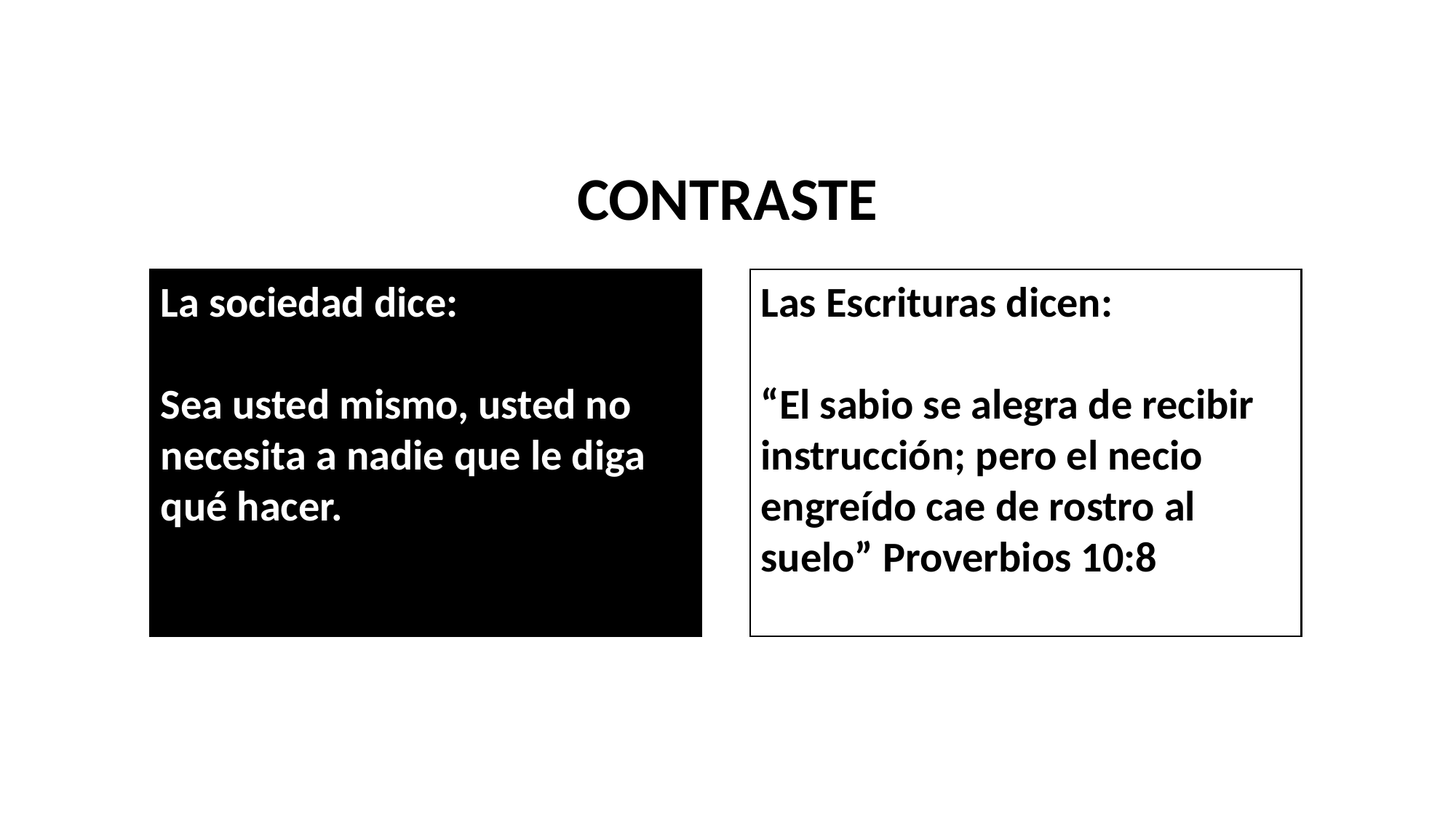

CONTRASTE
La sociedad dice:

Sea usted mismo, usted no necesita a nadie que le diga qué hacer.

Las Escrituras dicen:

“El sabio se alegra de recibir instrucción; pero el necio engreído cae de rostro al suelo” Proverbios 10:8